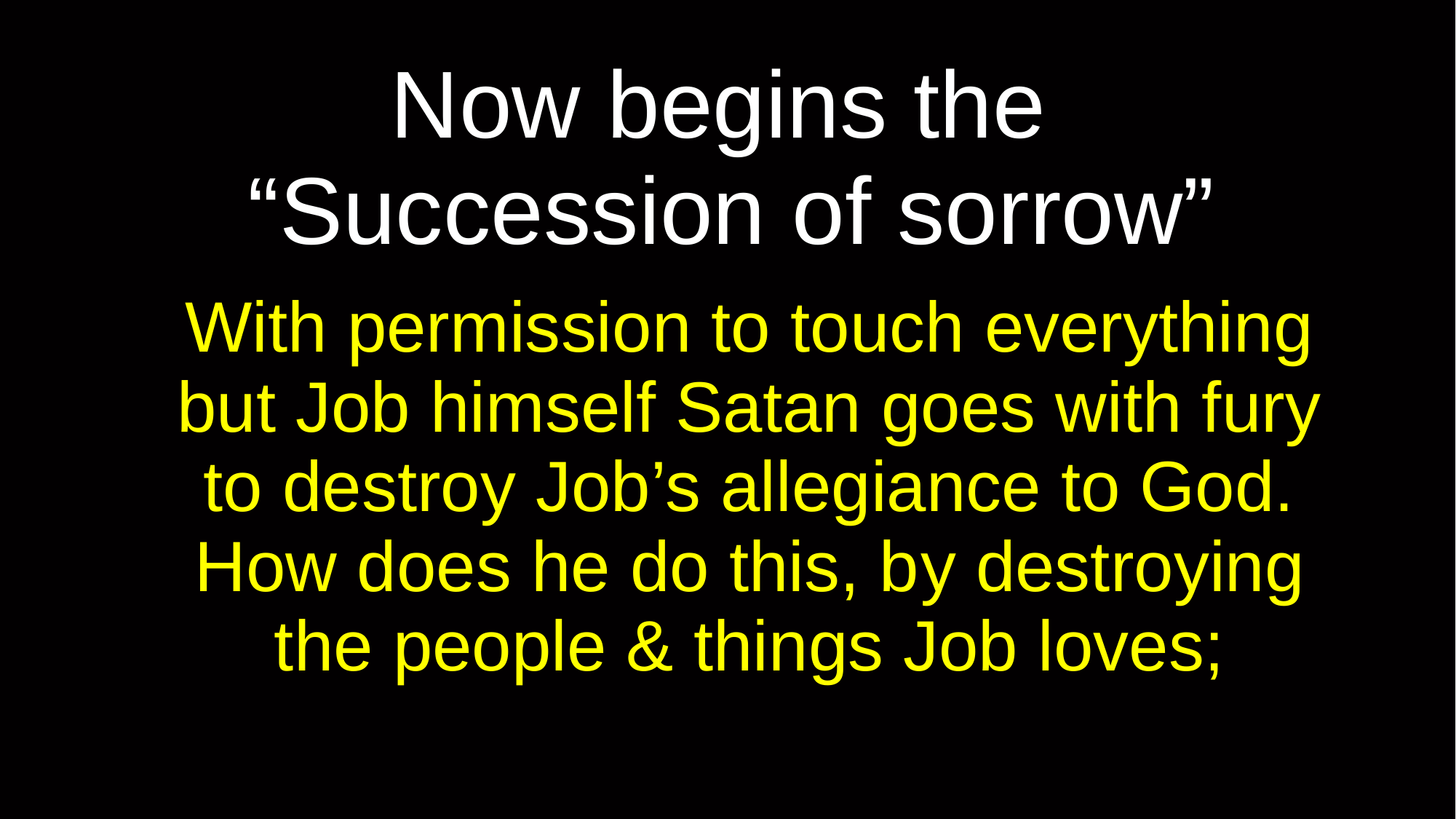

# Now begins the
“Succession of sorrow”
With permission to touch everything but Job himself Satan goes with fury to destroy Job’s allegiance to God. How does he do this, by destroying the people & things Job loves;